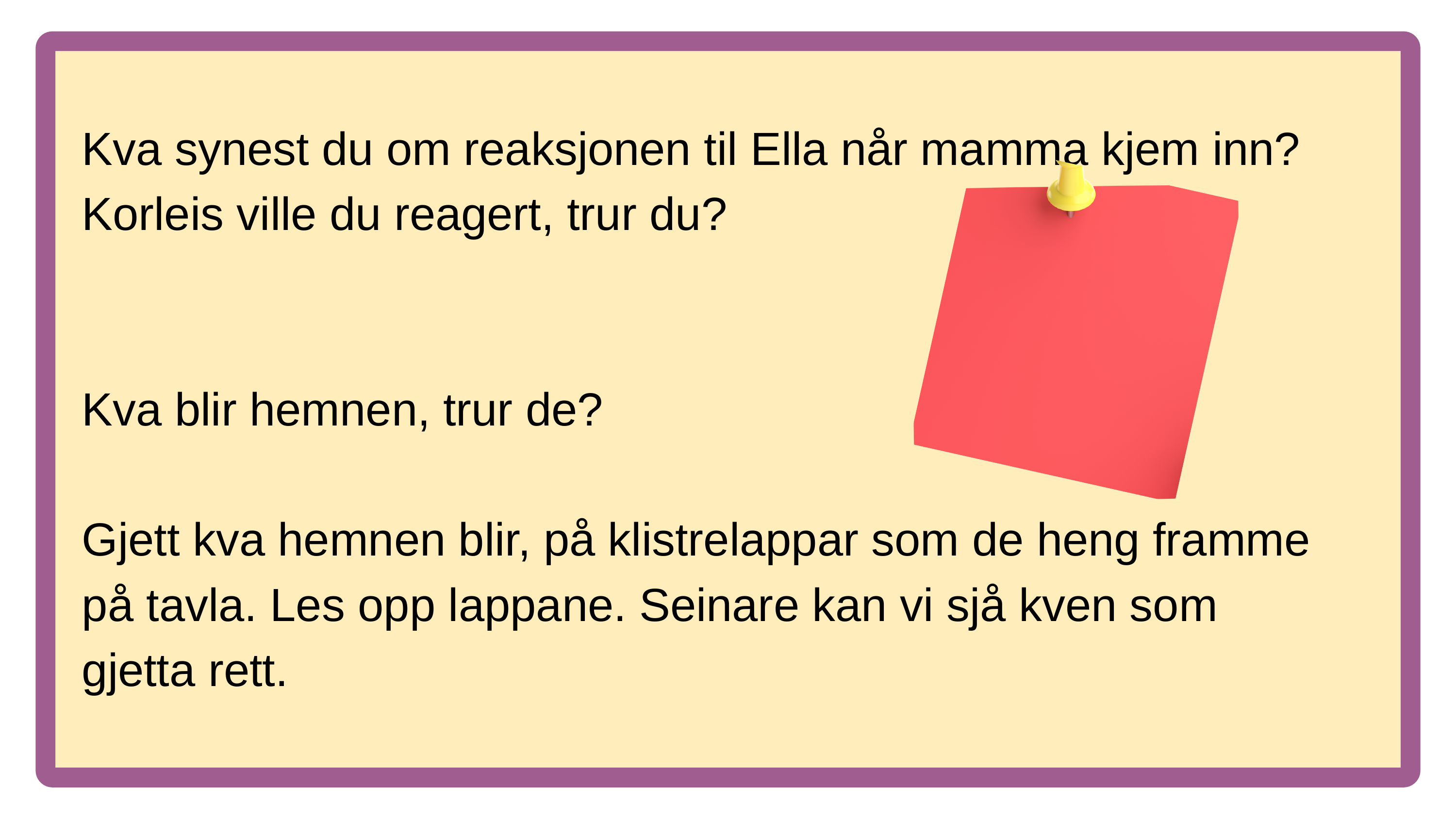

Kva synest du om reaksjonen til Ella når mamma kjem inn?
Korleis ville du reagert, trur du?

Kva blir hemnen, trur de?

Gjett kva hemnen blir, på klistrelappar som de heng framme på tavla. Les opp lappane. Seinare kan vi sjå kven som gjetta rett.